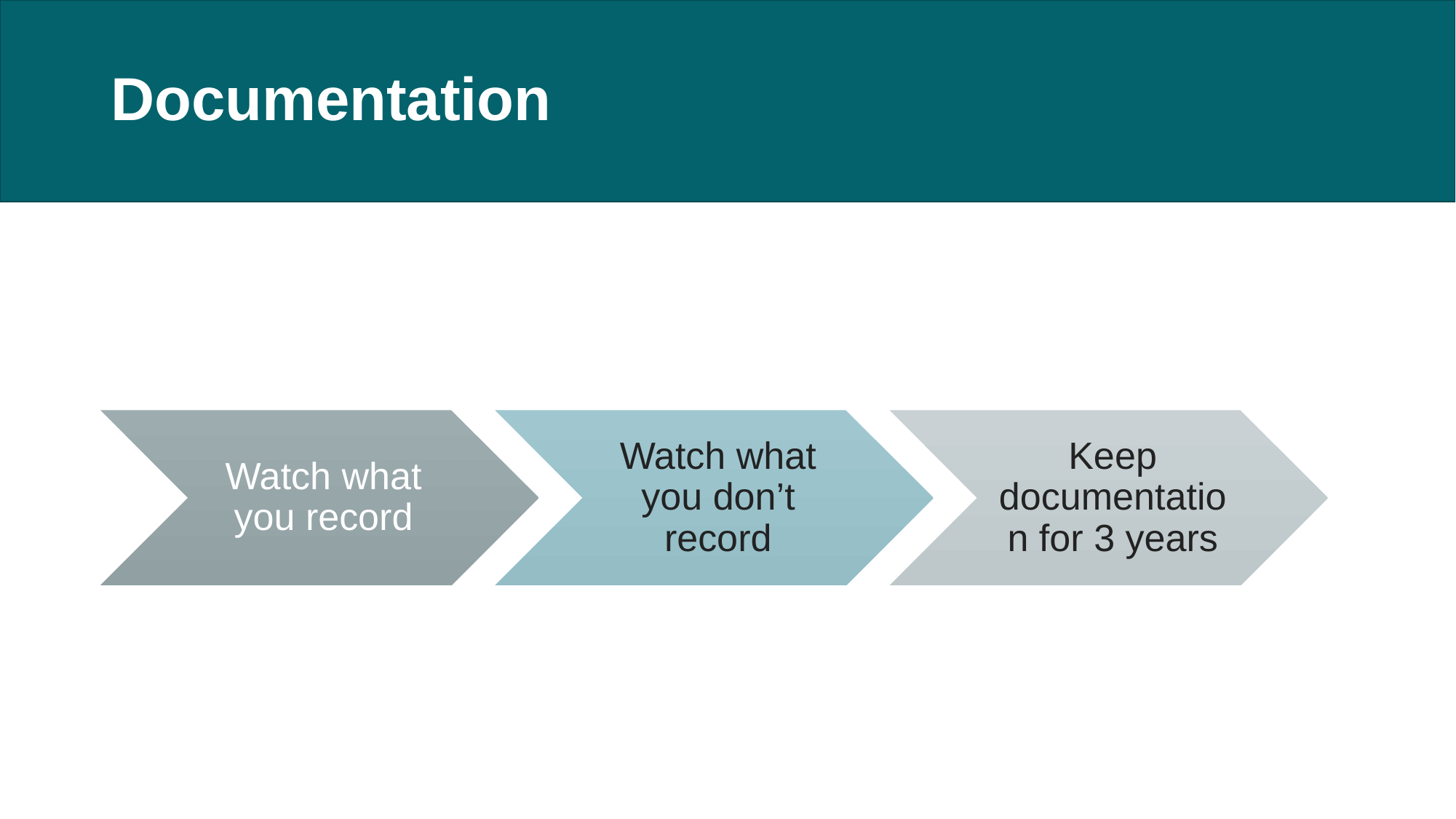

# Documentation
Watch what you record
Watch what you don’t record
Keep documentation for 3 years